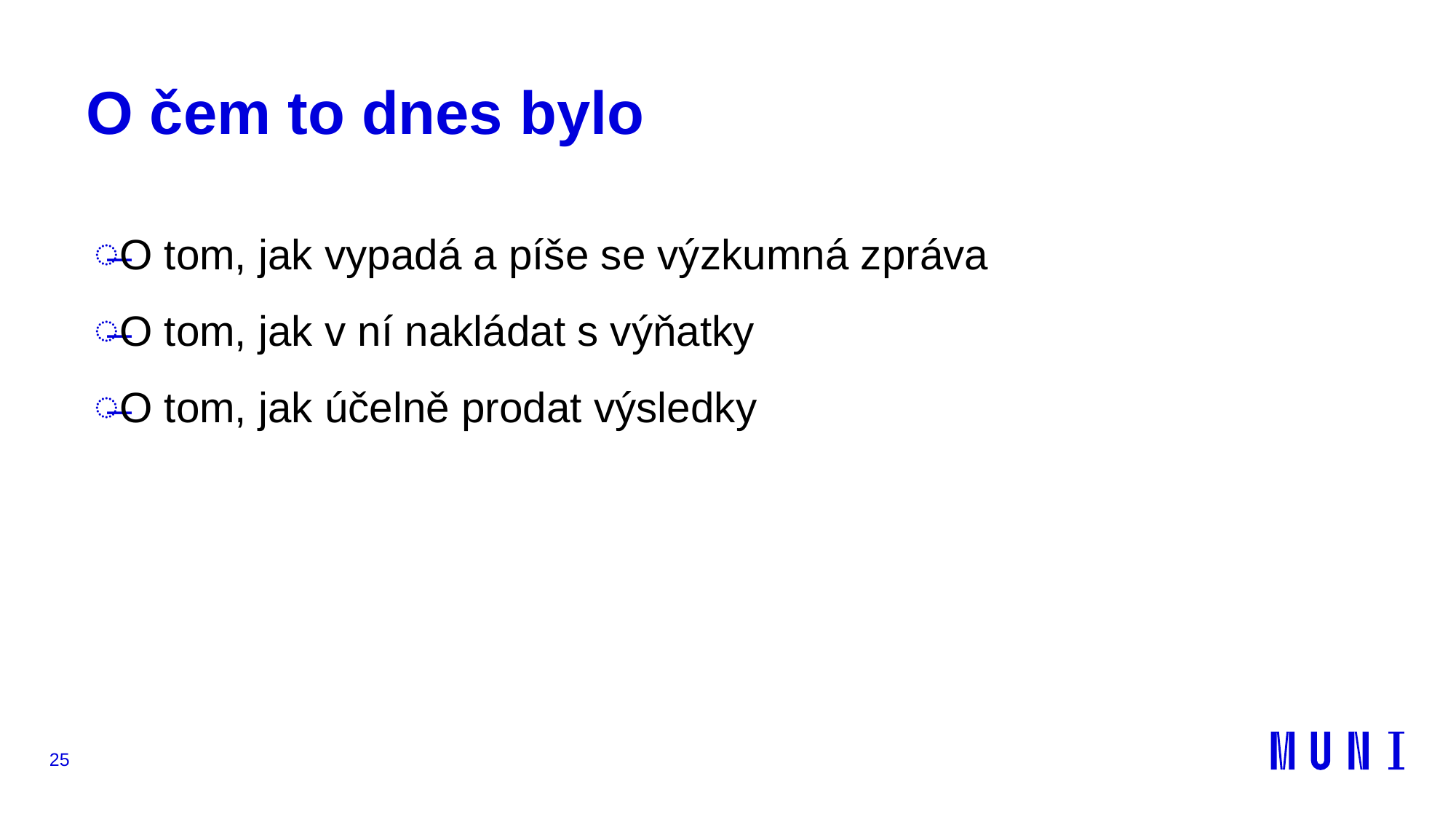

# O čem to dnes bylo
O tom, jak vypadá a píše se výzkumná zpráva
O tom, jak v ní nakládat s výňatky
O tom, jak účelně prodat výsledky
25